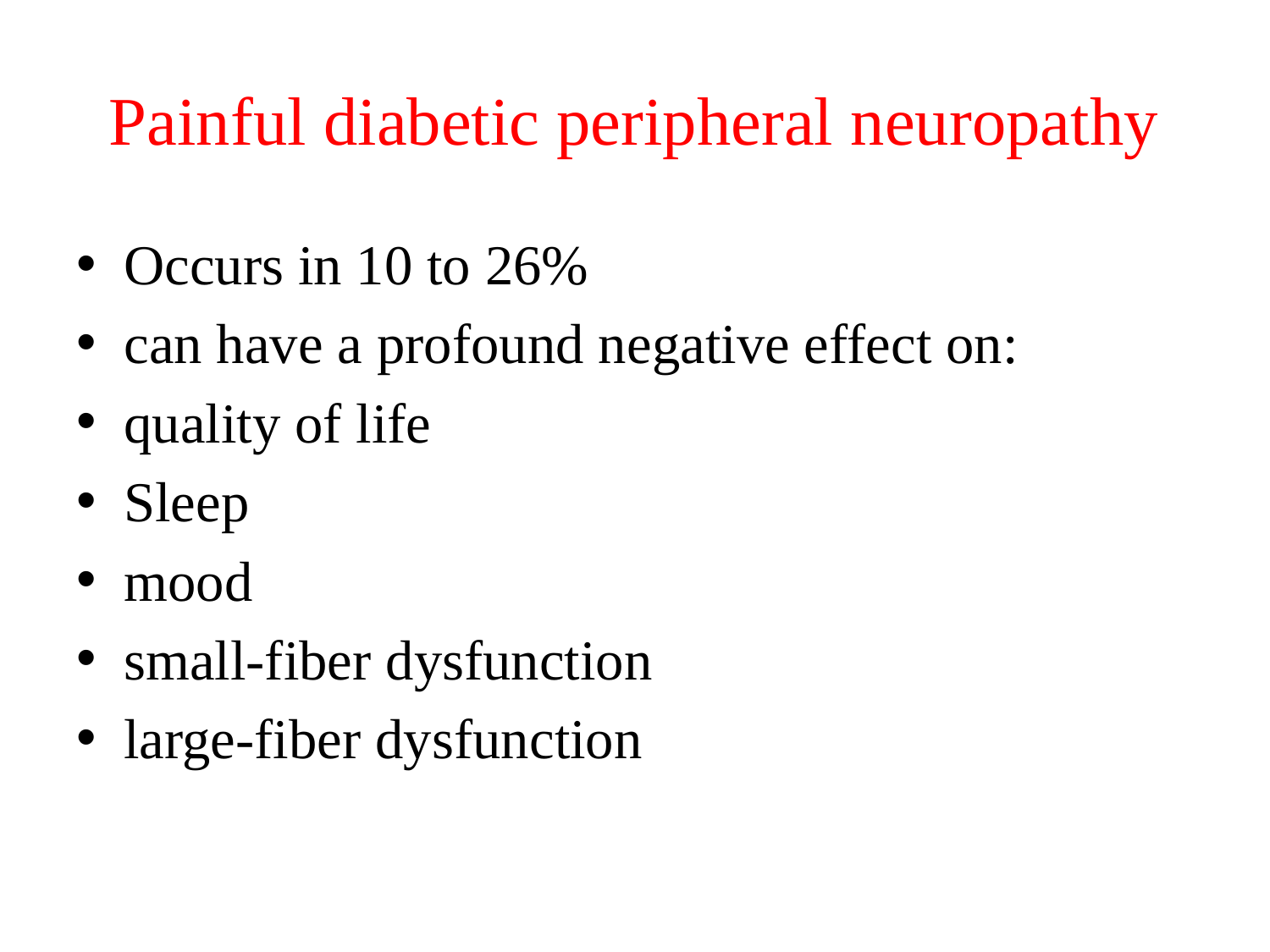

# Painful diabetic peripheral neuropathy
Occurs in 10 to 26%
can have a profound negative effect on:
quality of life
Sleep
mood
small-fiber dysfunction
large-fiber dysfunction